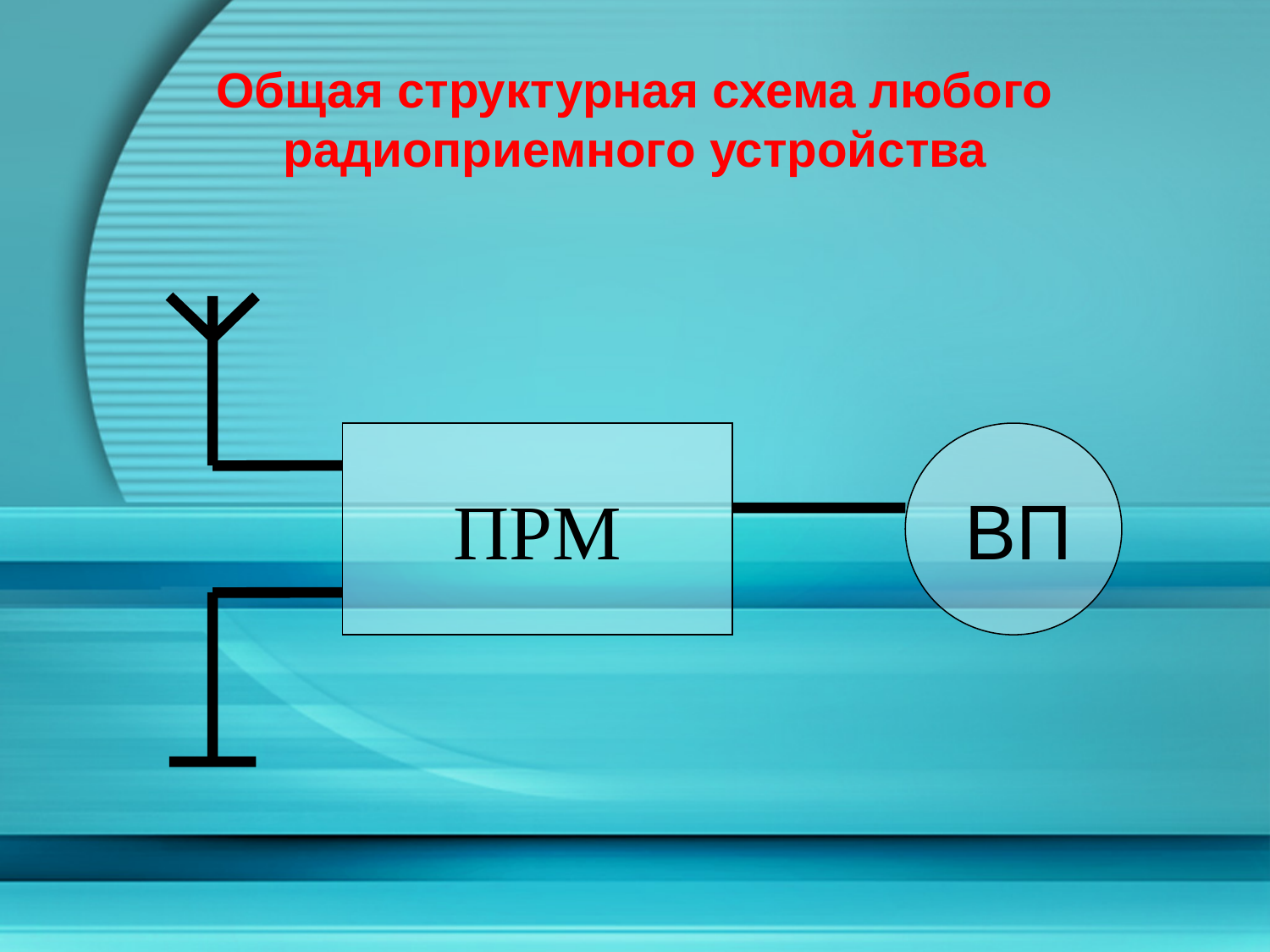

# Общая структурная схема любого радиоприемного устройства

ПРМ

ВП